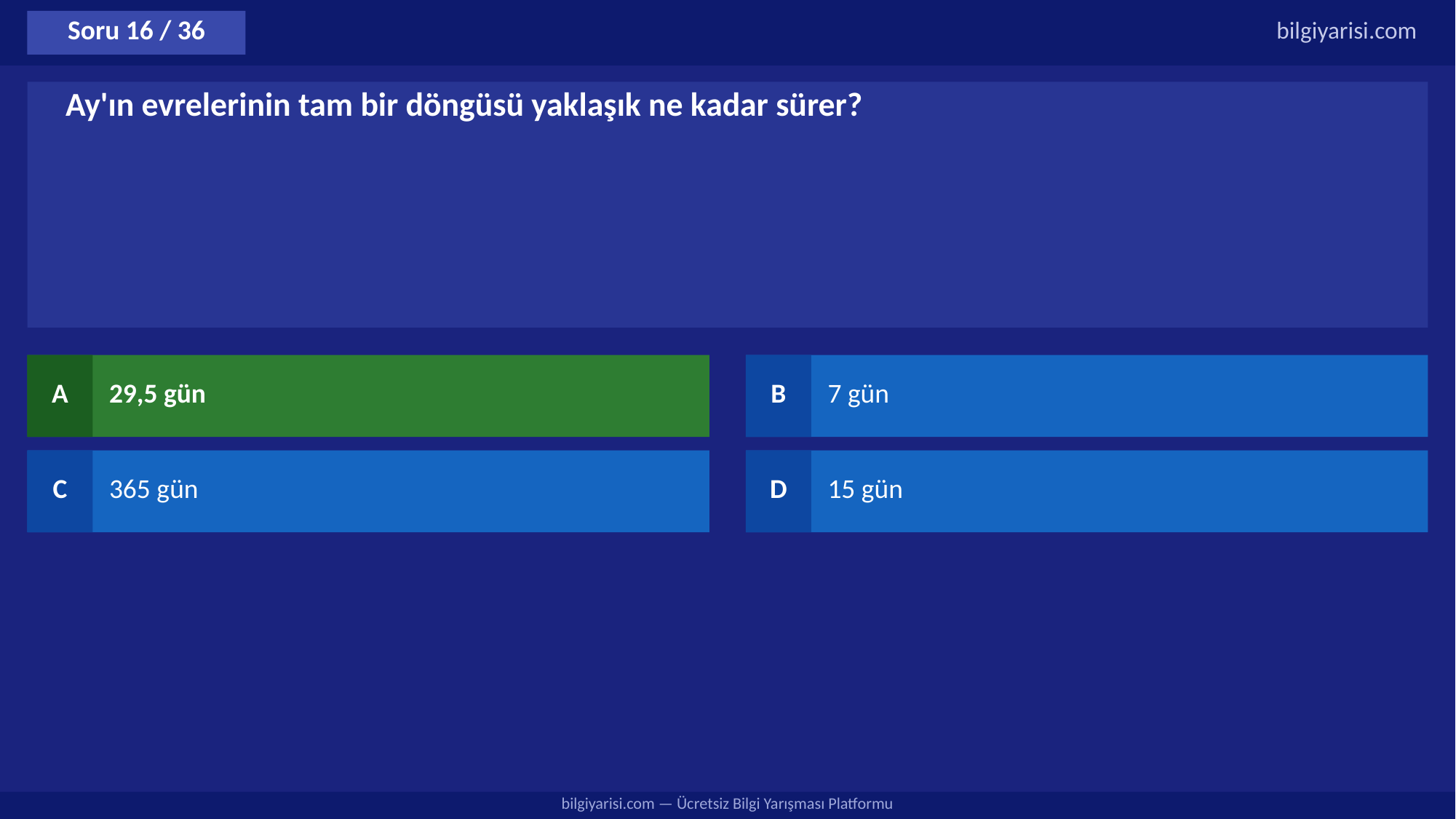

Soru 16 / 36
bilgiyarisi.com

Ay'ın evrelerinin tam bir döngüsü yaklaşık ne kadar sürer?

A
29,5 gün

B
7 gün

C
365 gün

D
15 gün
bilgiyarisi.com — Ücretsiz Bilgi Yarışması Platformu